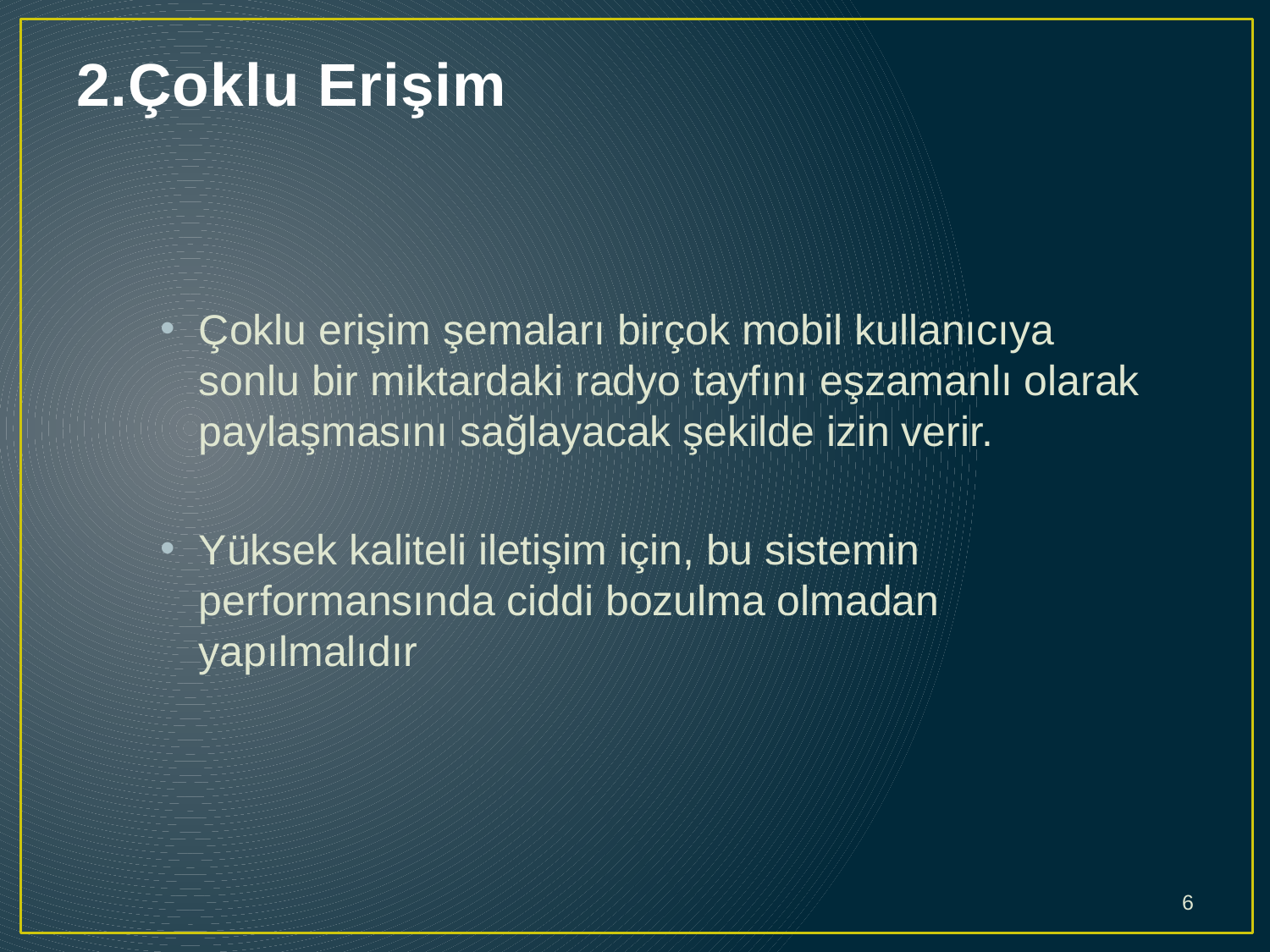

# 2.Çoklu Erişim
Çoklu erişim şemaları birçok mobil kullanıcıya sonlu bir miktardaki radyo tayfını eşzamanlı olarak paylaşmasını sağlayacak şekilde izin verir.

Yüksek kaliteli iletişim için, bu sistemin performansında ciddi bozulma olmadan yapılmalıdır
6